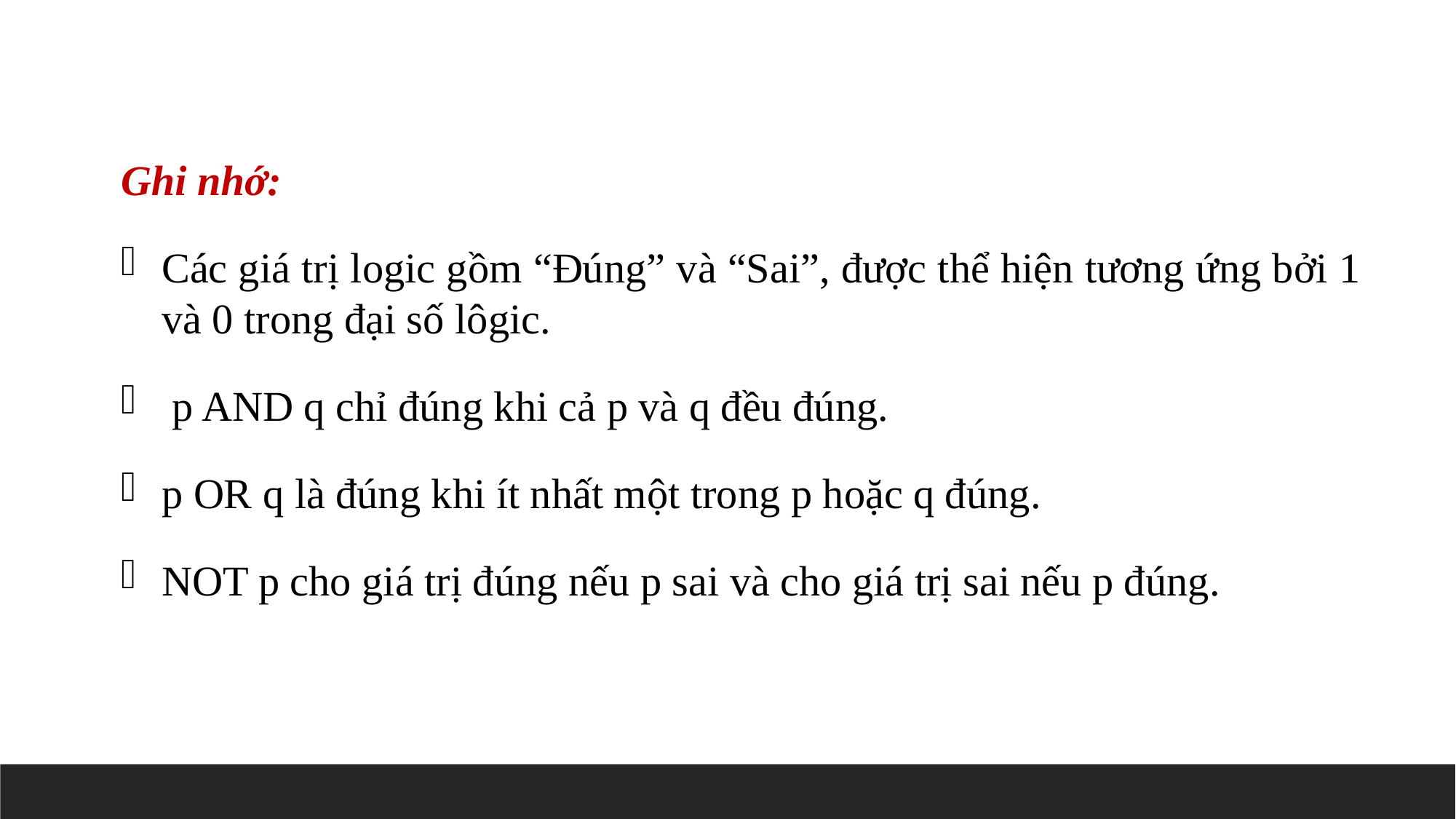

Ghi nhớ:
Các giá trị logic gồm “Đúng” và “Sai”, được thể hiện tương ứng bởi 1 và 0 trong đại số lôgic.
 p AND q chỉ đúng khi cả p và q đều đúng.
p OR q là đúng khi ít nhất một trong p hoặc q đúng.
NOT p cho giá trị đúng nếu p sai và cho giá trị sai nếu p đúng.